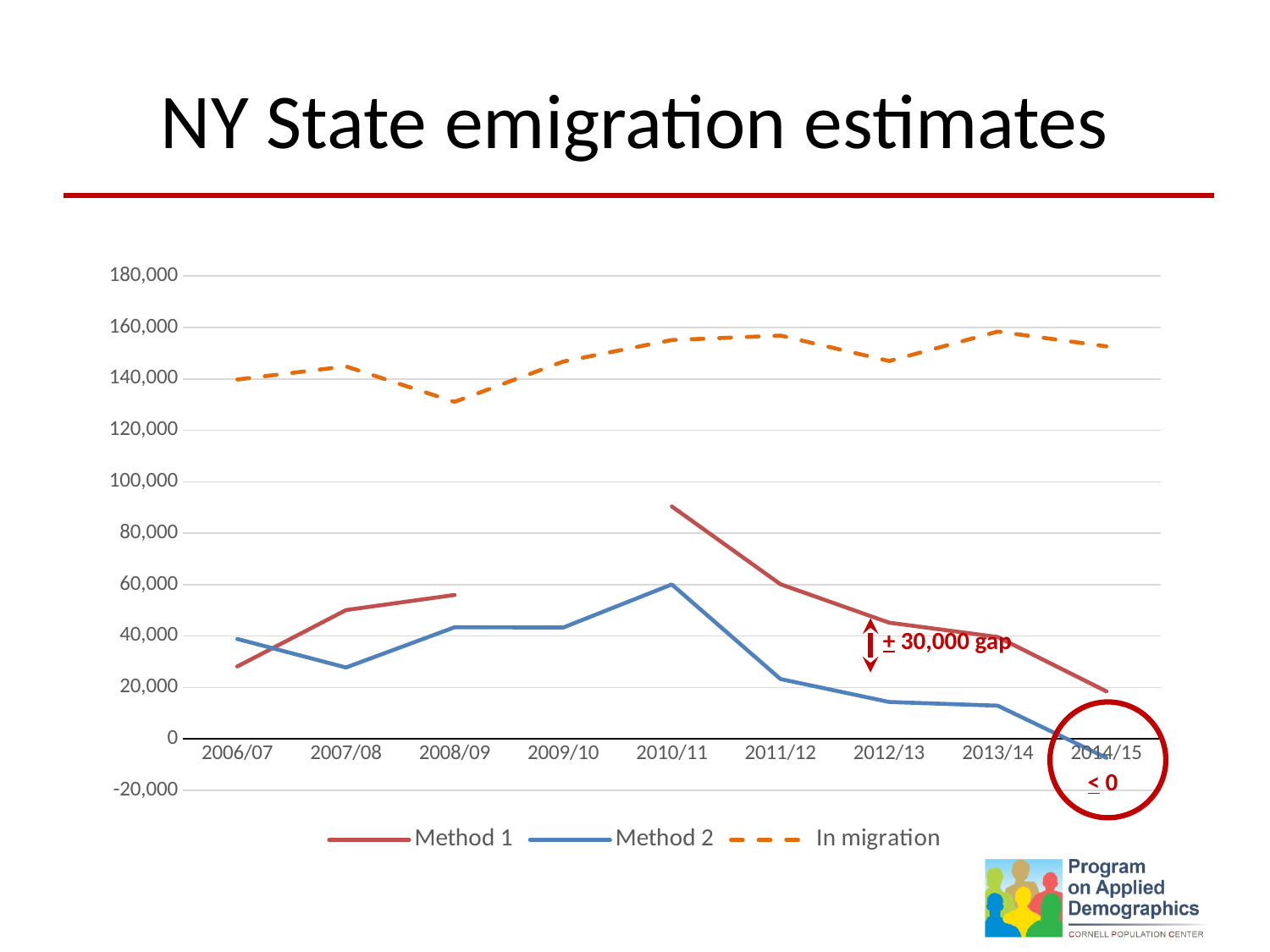

# NY State emigration estimates

### Chart

| Category | Method 1 | Method 2 |  |
|---|---|---|---|
| 2006/07 | 28156.0 | 38832.5 | 139763.0 |
| 2007/08 | 50062.0 | 27734.5 | 144859.0 |
| 2008/09 | 55956.0 | 43377.5 | 131055.0 |
| 2009/10 | None | 43288.5 | 146744.0 |
| 2010/11 | 90395.0 | 60032.0 | 155111.0 |
| 2011/12 | 60110.0 | 23253.5 | 156849.0 |
| 2012/13 | 45167.0 | 14324.5 | 146945.0 |
| 2013/14 | 39605.0 | 12894.5 | 158404.0 |
| 2014/15 | 18480.0 | -7405.0 | 152640.0 |
+ 30,000 gap

< 0